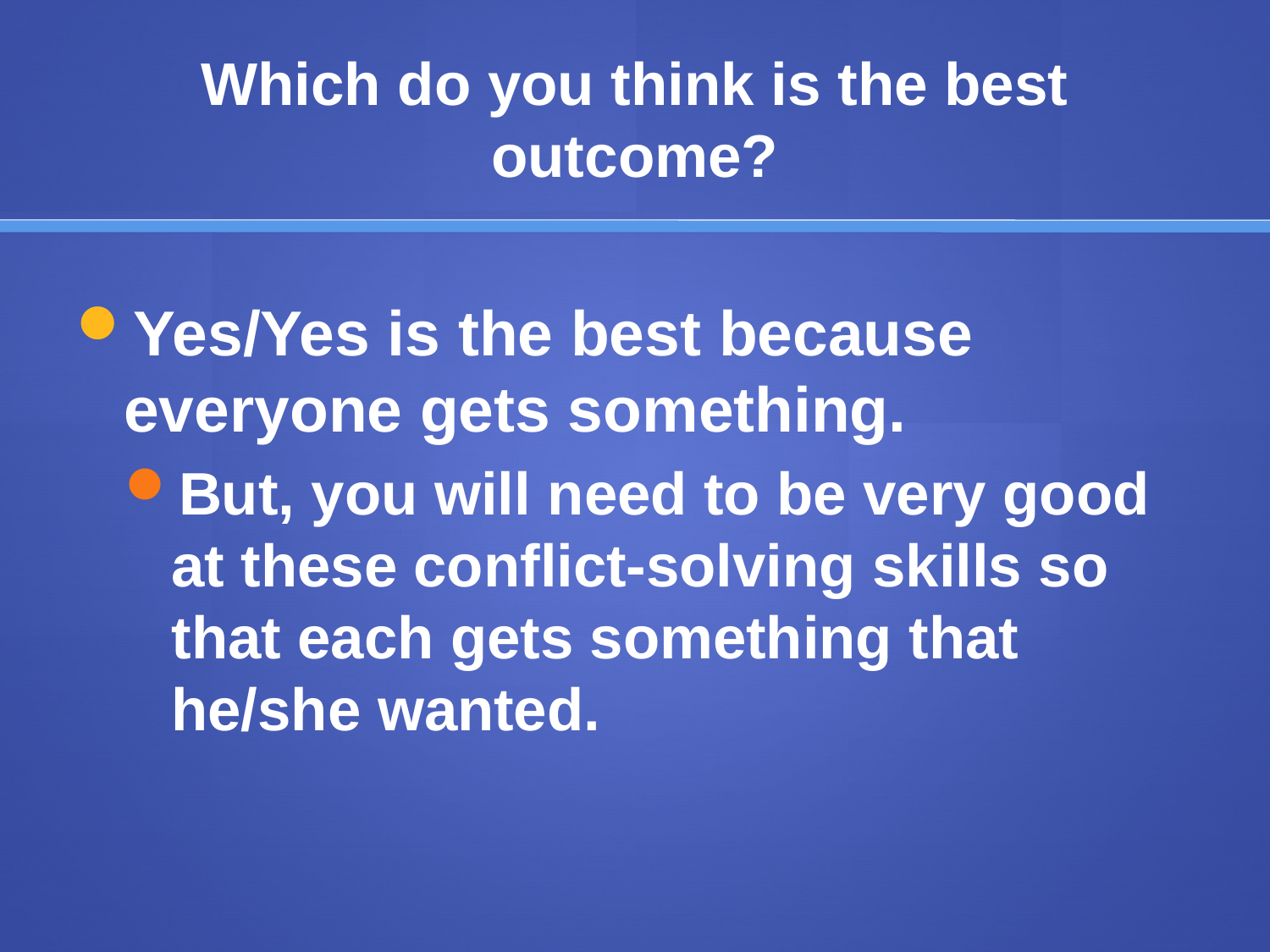

# Which do you think is the best outcome?
Yes/Yes is the best because everyone gets something.
But, you will need to be very good at these conflict-solving skills so that each gets something that he/she wanted.